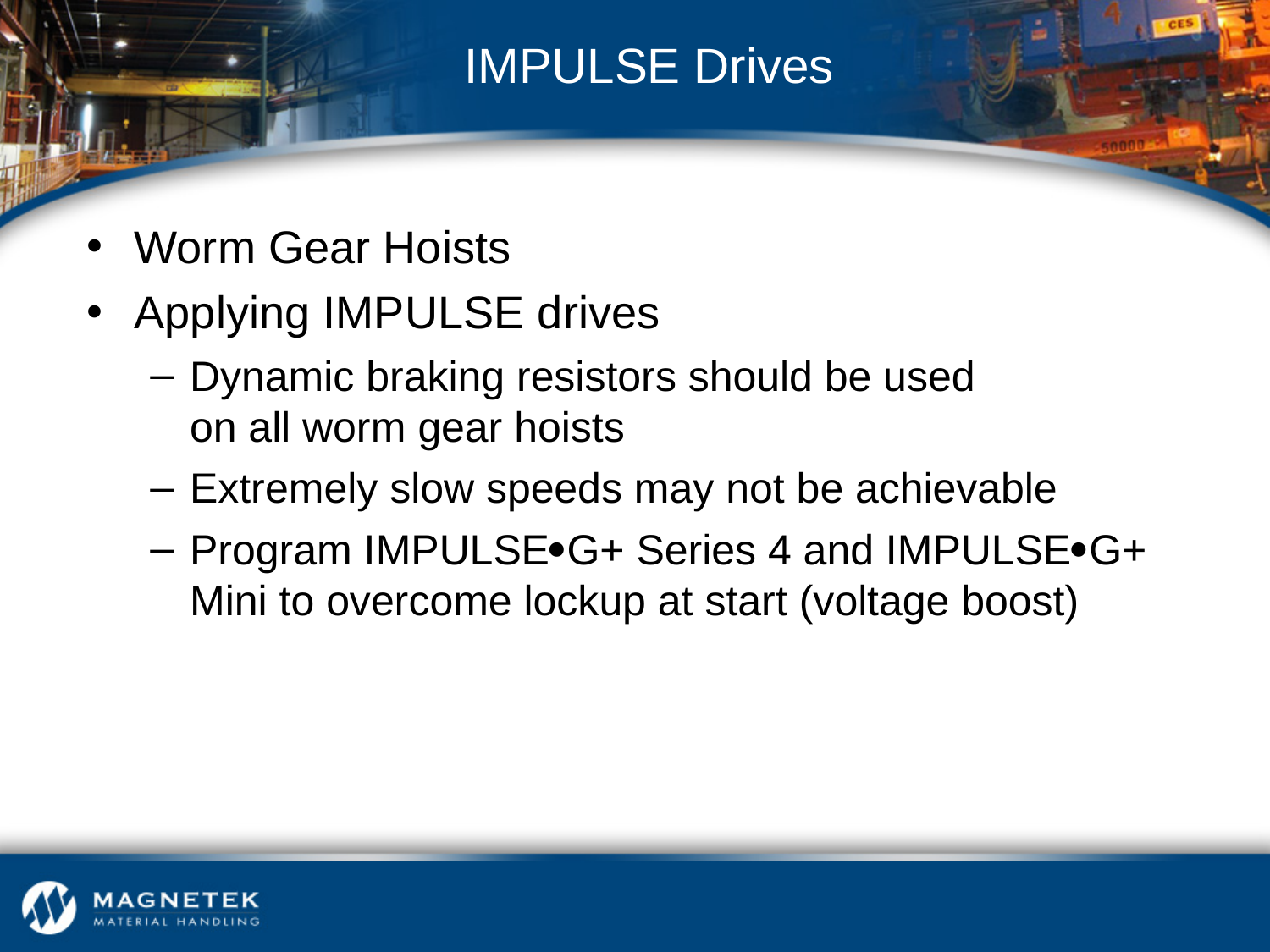

# IMPULSE Drives
Worm Gear Hoists
Applying IMPULSE drives
Dynamic braking resistors should be used
on all worm gear hoists
Extremely slow speeds may not be achievable
Program IMPULSE•G+ Series 4 and IMPULSE•G+ Mini to overcome lockup at start (voltage boost)